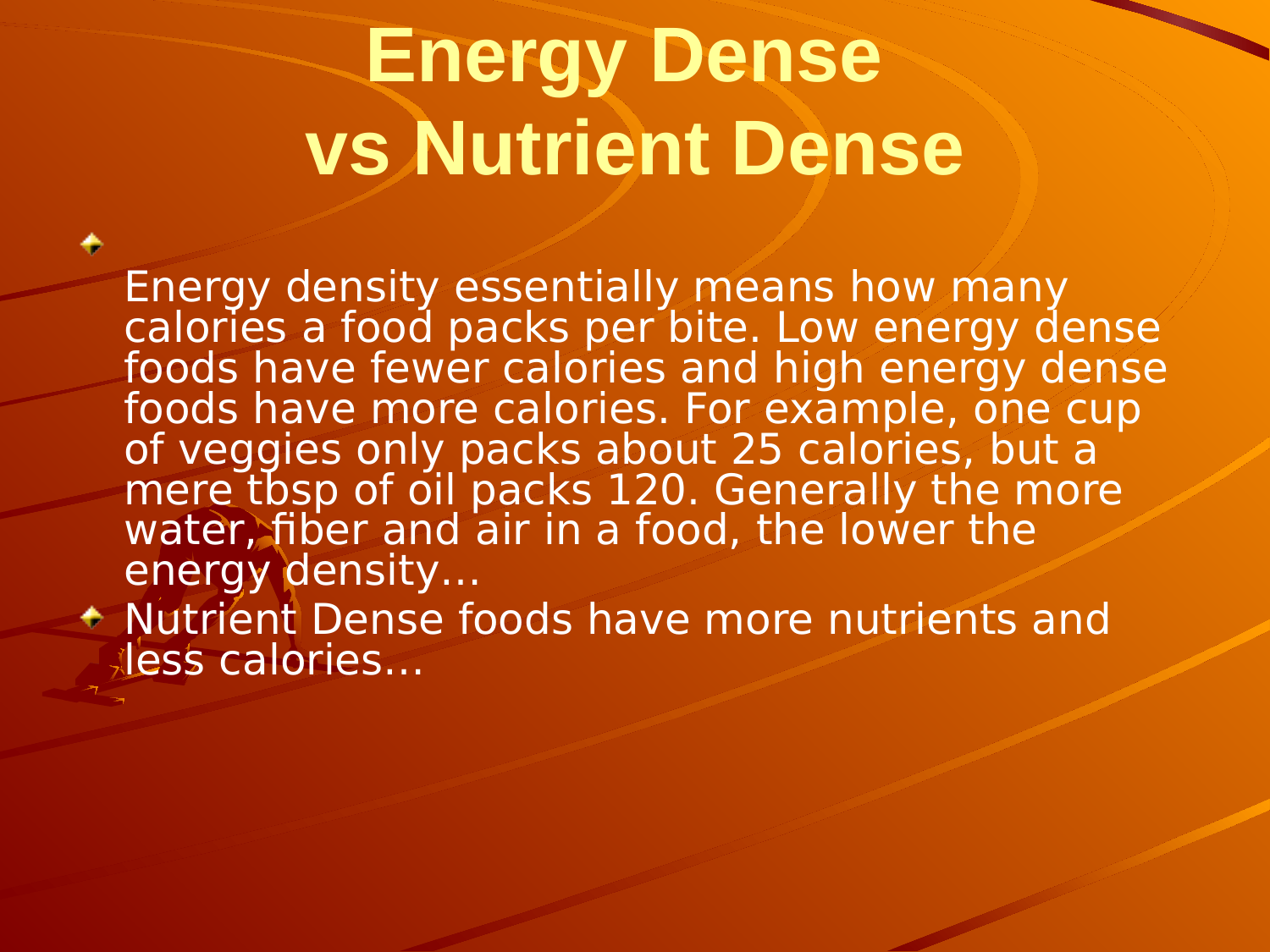

# Energy Dense vs Nutrient Dense
Energy density essentially means how many calories a food packs per bite. Low energy dense foods have fewer calories and high energy dense foods have more calories. For example, one cup of veggies only packs about 25 calories, but a mere tbsp of oil packs 120. Generally the more water, fiber and air in a food, the lower the energy density…
Nutrient Dense foods have more nutrients and less calories…